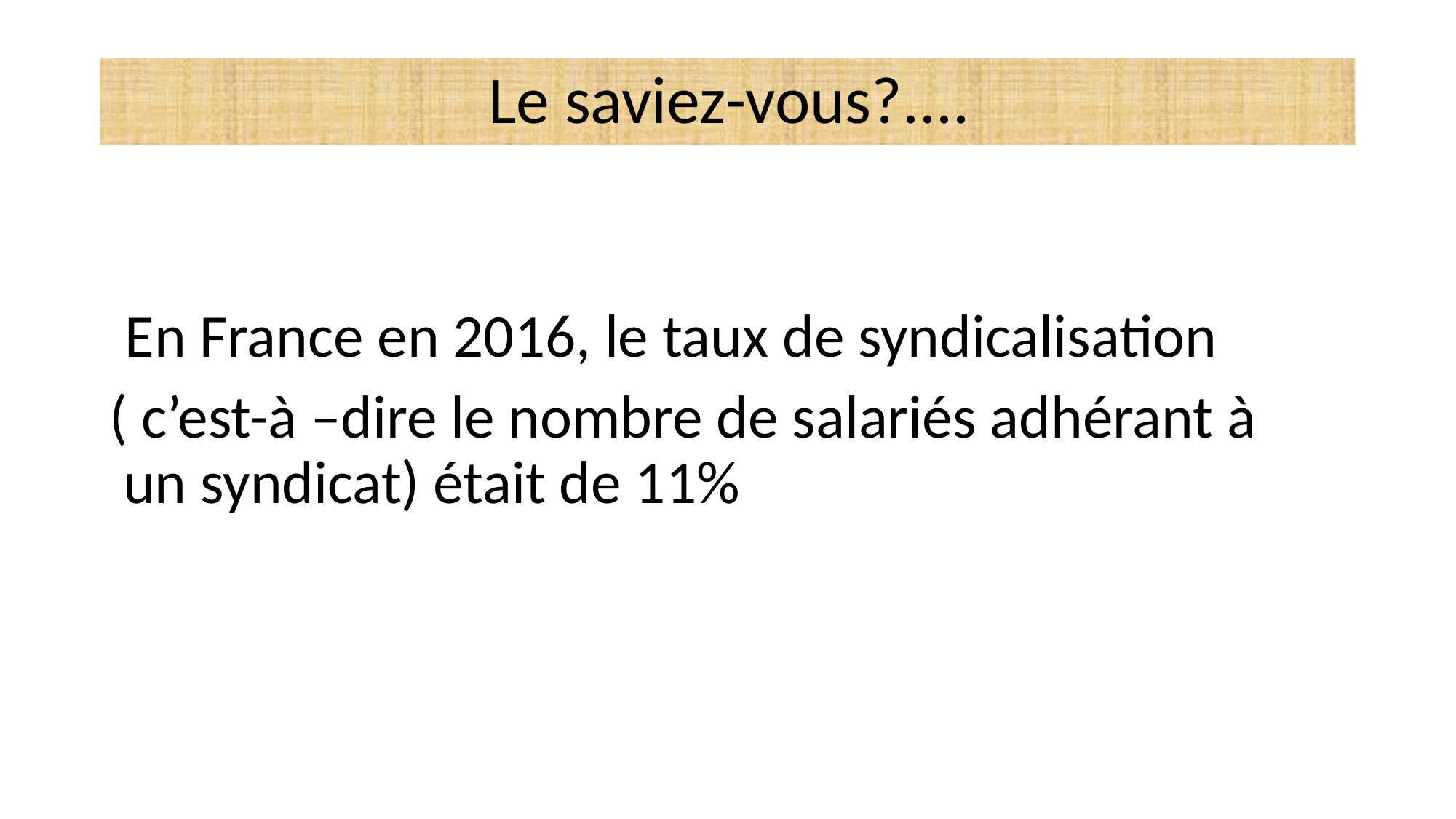

# Le saviez-vous?....
   En France en 2016, le taux de syndicalisation
 ( c’est-à –dire le nombre de salariés adhérant à un syndicat) était de 11%